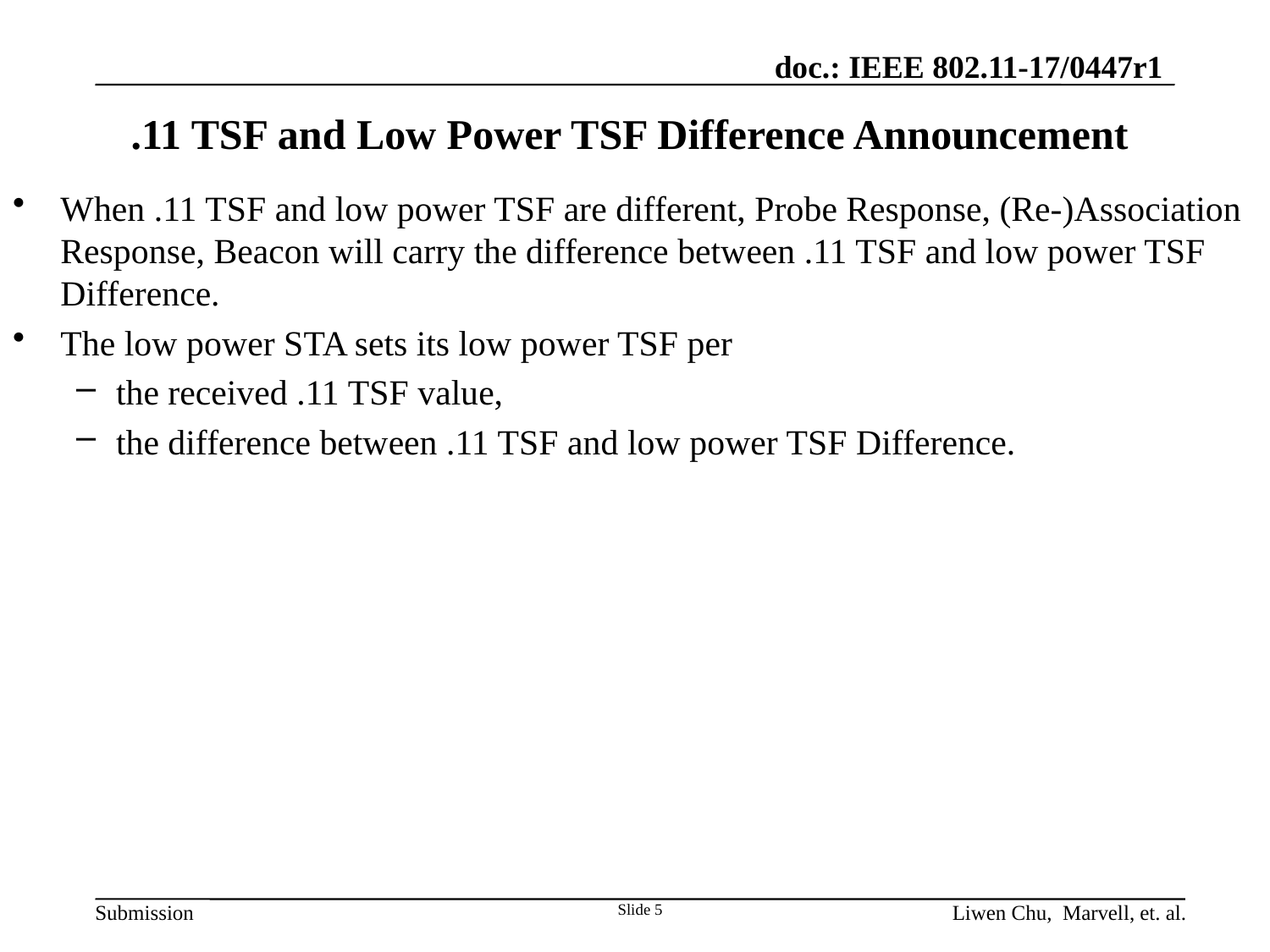

# .11 TSF and Low Power TSF Difference Announcement
When .11 TSF and low power TSF are different, Probe Response, (Re-)Association Response, Beacon will carry the difference between .11 TSF and low power TSF Difference.
The low power STA sets its low power TSF per
the received .11 TSF value,
the difference between .11 TSF and low power TSF Difference.

Slide 5
Liwen Chu,  Marvell, et. al.